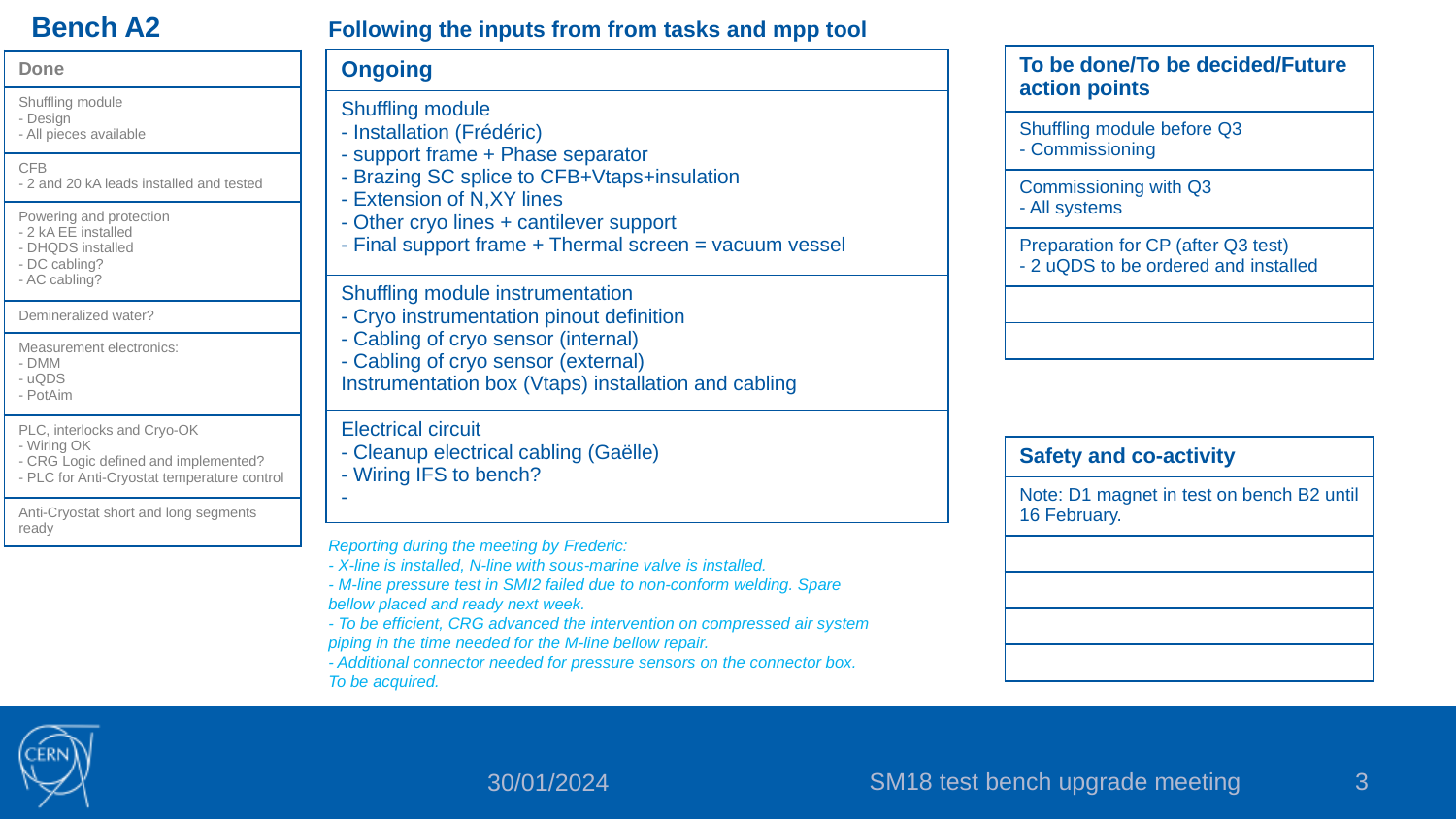

Bench A2
Following the inputs from from tasks and mpp tool
| To be done/To be decided/Future action points |
| --- |
| Shuffling module before Q3 - Commissioning |
| Commissioning with Q3 - All systems |
| Preparation for CP (after Q3 test) - 2 uQDS to be ordered and installed |
|  |
|  |
| Ongoing |
| --- |
| Shuffling module - Installation (Frédéric) - support frame + Phase separator - Brazing SC splice to CFB+Vtaps+insulation - Extension of N,XY lines - Other cryo lines + cantilever support - Final support frame + Thermal screen = vacuum vessel |
| Shuffling module instrumentation - Cryo instrumentation pinout definition - Cabling of cryo sensor (internal) - Cabling of cryo sensor (external) Instrumentation box (Vtaps) installation and cabling |
| Electrical circuit - Cleanup electrical cabling (Gaëlle) - Wiring IFS to bench? - |
| Done |
| --- |
| Shuffling module - Design - All pieces available |
| CFB - 2 and 20 kA leads installed and tested |
| Powering and protection - 2 kA EE installed - DHQDS installed - DC cabling? - AC cabling? |
| Demineralized water? |
| Measurement electronics: - DMM - uQDS - PotAim |
| PLC, interlocks and Cryo-OK - Wiring OK - CRG Logic defined and implemented? - PLC for Anti-Cryostat temperature control |
| Anti-Cryostat short and long segments ready |
| Safety and co-activity |
| --- |
| Note: D1 magnet in test on bench B2 until 16 February. |
|  |
|  |
|  |
|  |
Reporting during the meeting by Frederic:
- X-line is installed, N-line with sous-marine valve is installed.
- M-line pressure test in SMI2 failed due to non-conform welding. Spare bellow placed and ready next week.
- To be efficient, CRG advanced the intervention on compressed air system piping in the time needed for the M-line bellow repair.
- Additional connector needed for pressure sensors on the connector box. To be acquired.

SM18 test bench upgrade meeting
3
30/01/2024